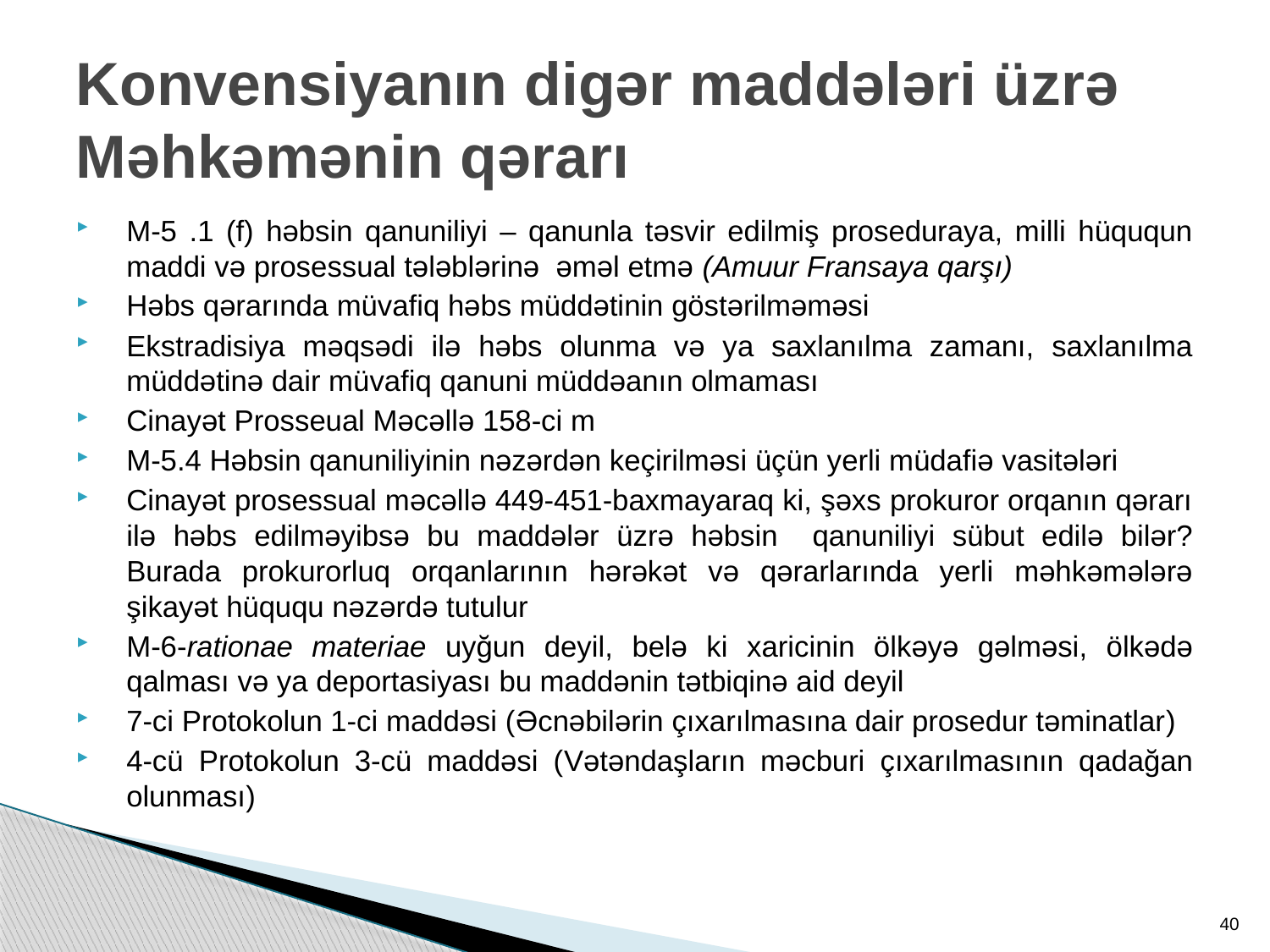

# Konvensiyanın digər maddələri üzrə Məhkəmənin qərarı
M-5 .1 (f) həbsin qanuniliyi – qanunla təsvir edilmiş proseduraya, milli hüququn maddi və prosessual tələblərinə  əməl etmə (Amuur Fransaya qarşı)
Həbs qərarında müvafiq həbs müddətinin göstərilməməsi
Ekstradisiya məqsədi ilə həbs olunma və ya saxlanılma zamanı, saxlanılma müddətinə dair müvafiq qanuni müddəanın olmaması
Cinayət Prosseual Məcəllə 158-ci m
M-5.4 Həbsin qanuniliyinin nəzərdən keçirilməsi üçün yerli müdafiə vasitələri
Cinayət prosessual məcəllə 449-451-baxmayaraq ki, şəxs prokuror orqanın qərarı ilə həbs edilməyibsə bu maddələr üzrə həbsin  qanuniliyi sübut edilə bilər? Burada prokurorluq orqanlarının hərəkət və qərarlarında yerli məhkəmələrə şikayət hüququ nəzərdə tutulur
M-6-rationae materiae uyğun deyil, belə ki xaricinin ölkəyə gəlməsi, ölkədə qalması və ya deportasiyası bu maddənin tətbiqinə aid deyil
7-ci Protokolun 1-ci maddəsi (Əcnəbilərin çıxarılmasına dair prosedur təminatlar)
4-cü Protokolun 3-cü maddəsi (Vətəndaşların məcburi çıxarılmasının qadağan olunması)

40